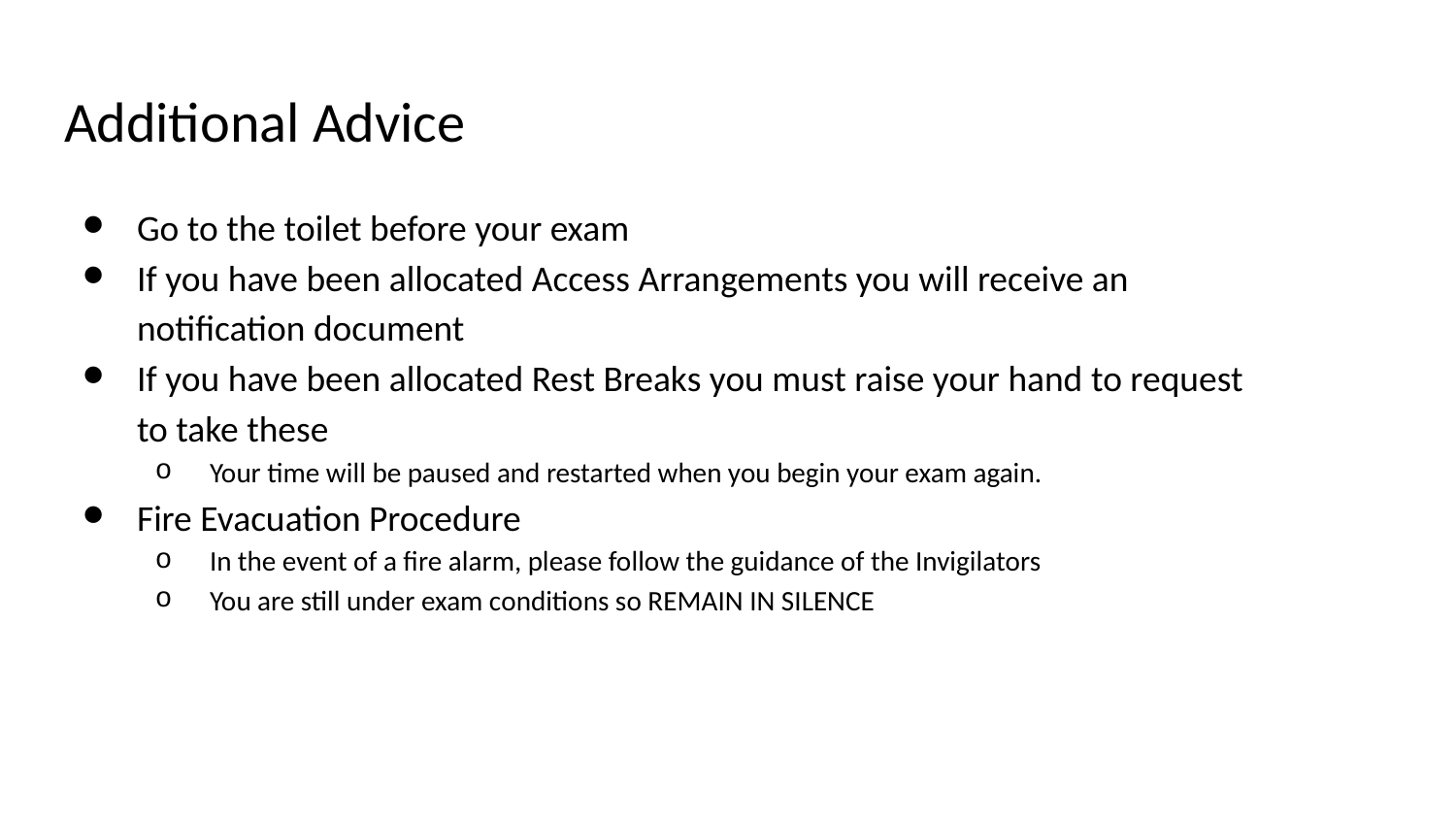

# Additional Advice
Go to the toilet before your exam
If you have been allocated Access Arrangements you will receive an notification document
If you have been allocated Rest Breaks you must raise your hand to request to take these
Your time will be paused and restarted when you begin your exam again.
Fire Evacuation Procedure
In the event of a fire alarm, please follow the guidance of the Invigilators
You are still under exam conditions so REMAIN IN SILENCE